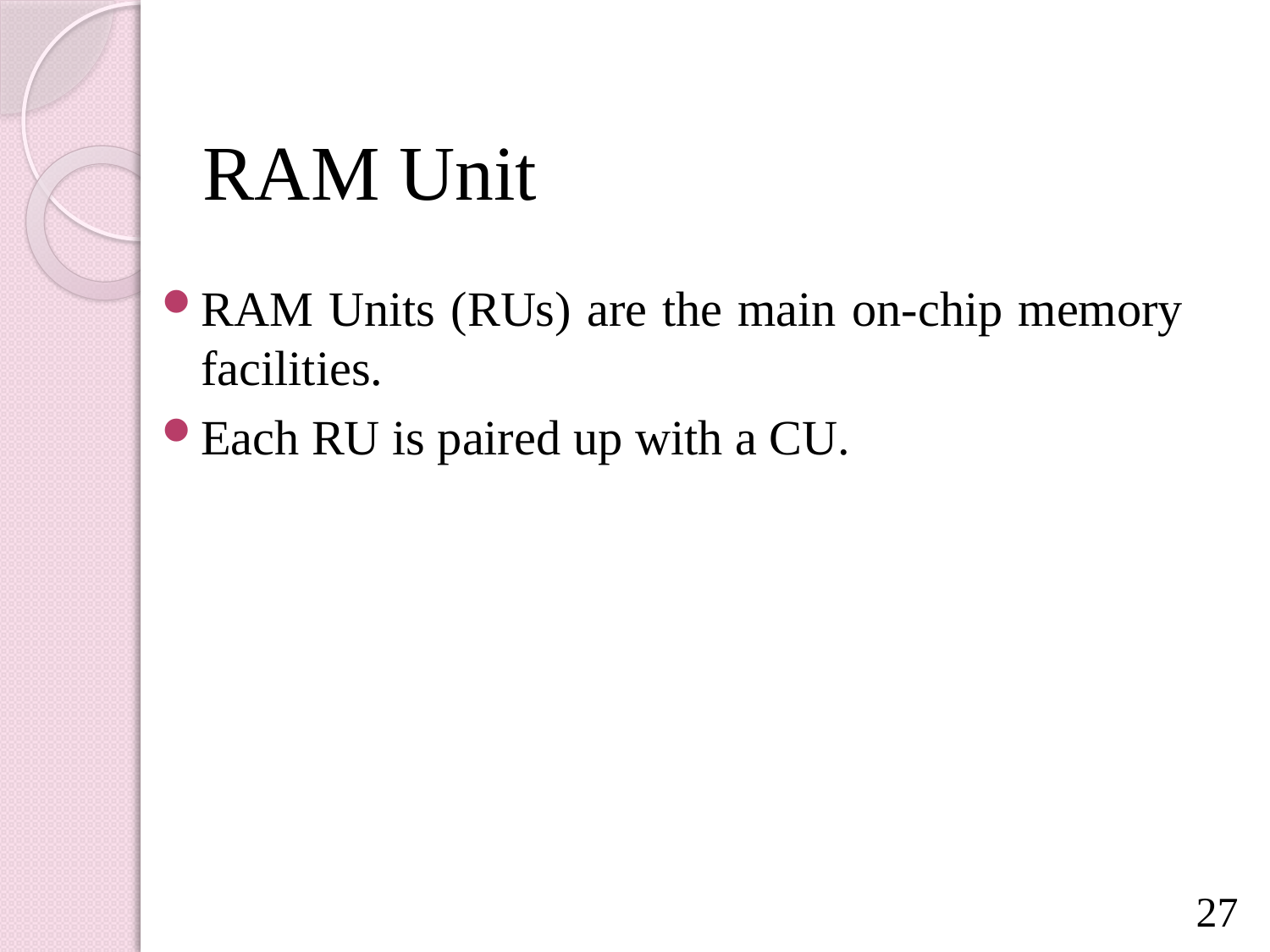

# RAM Unit

RAM Units (RUs) are the main on-chip memory facilities.
Each RU is paired up with a CU.

27